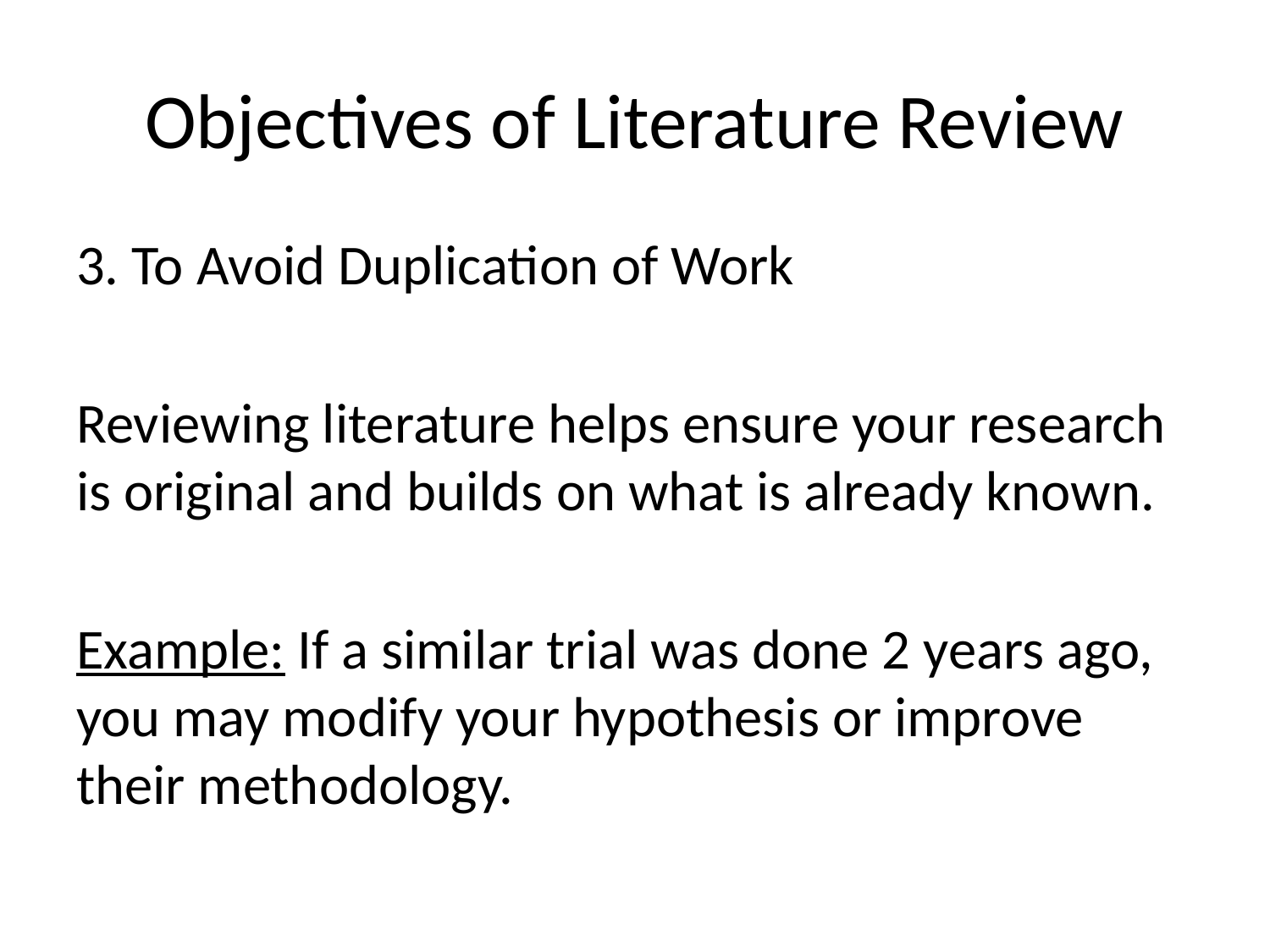

# Objectives of Literature Review
3. To Avoid Duplication of Work

Reviewing literature helps ensure your research is original and builds on what is already known.

Example: If a similar trial was done 2 years ago, you may modify your hypothesis or improve their methodology.